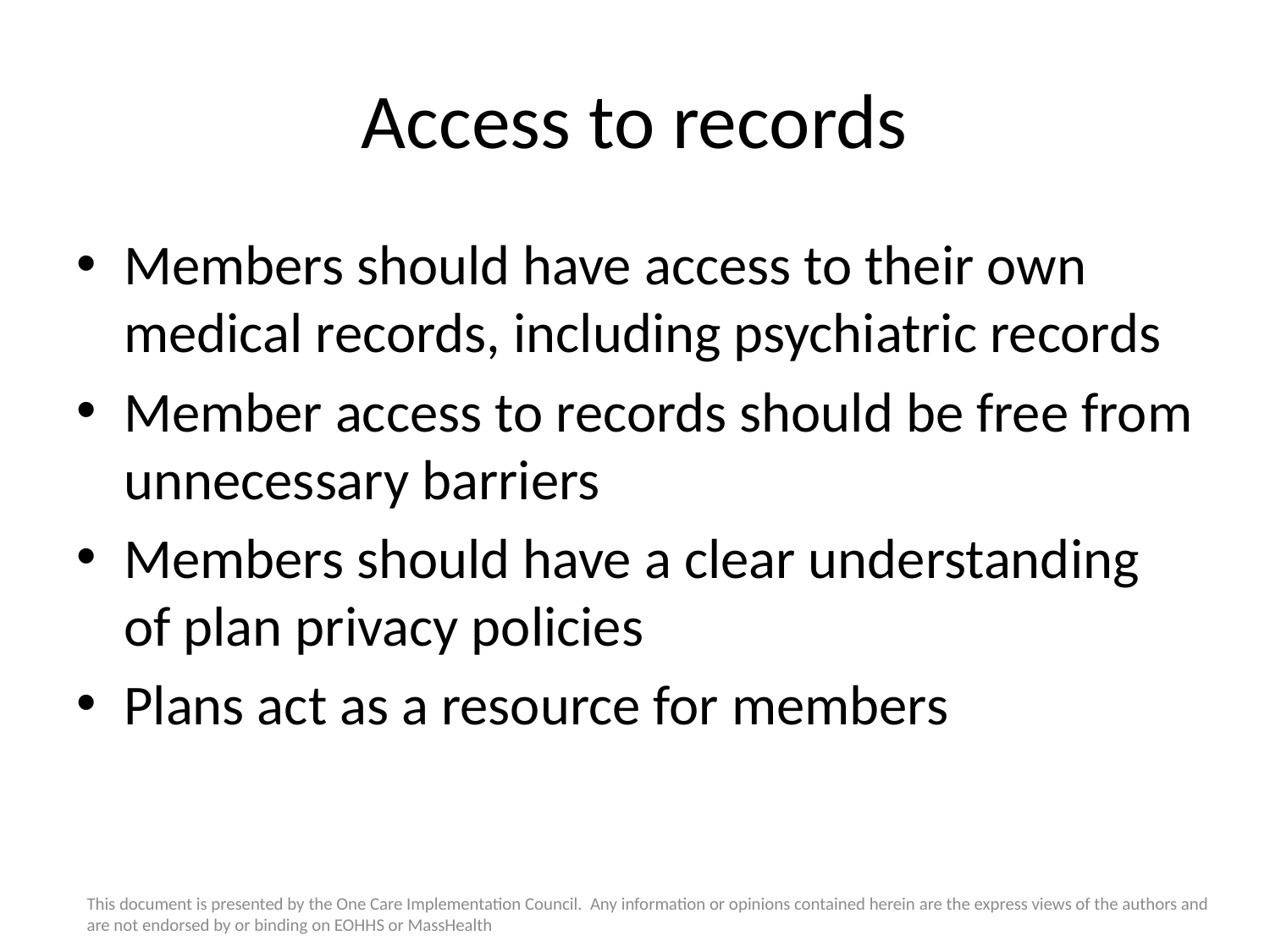

# Access to records
Members should have access to their own medical records, including psychiatric records
Member access to records should be free from unnecessary barriers
Members should have a clear understanding of plan privacy policies
Plans act as a resource for members
This document is presented by the One Care Implementation Council.  Any information or opinions contained herein are the express views of the authors and are not endorsed by or binding on EOHHS or MassHealth